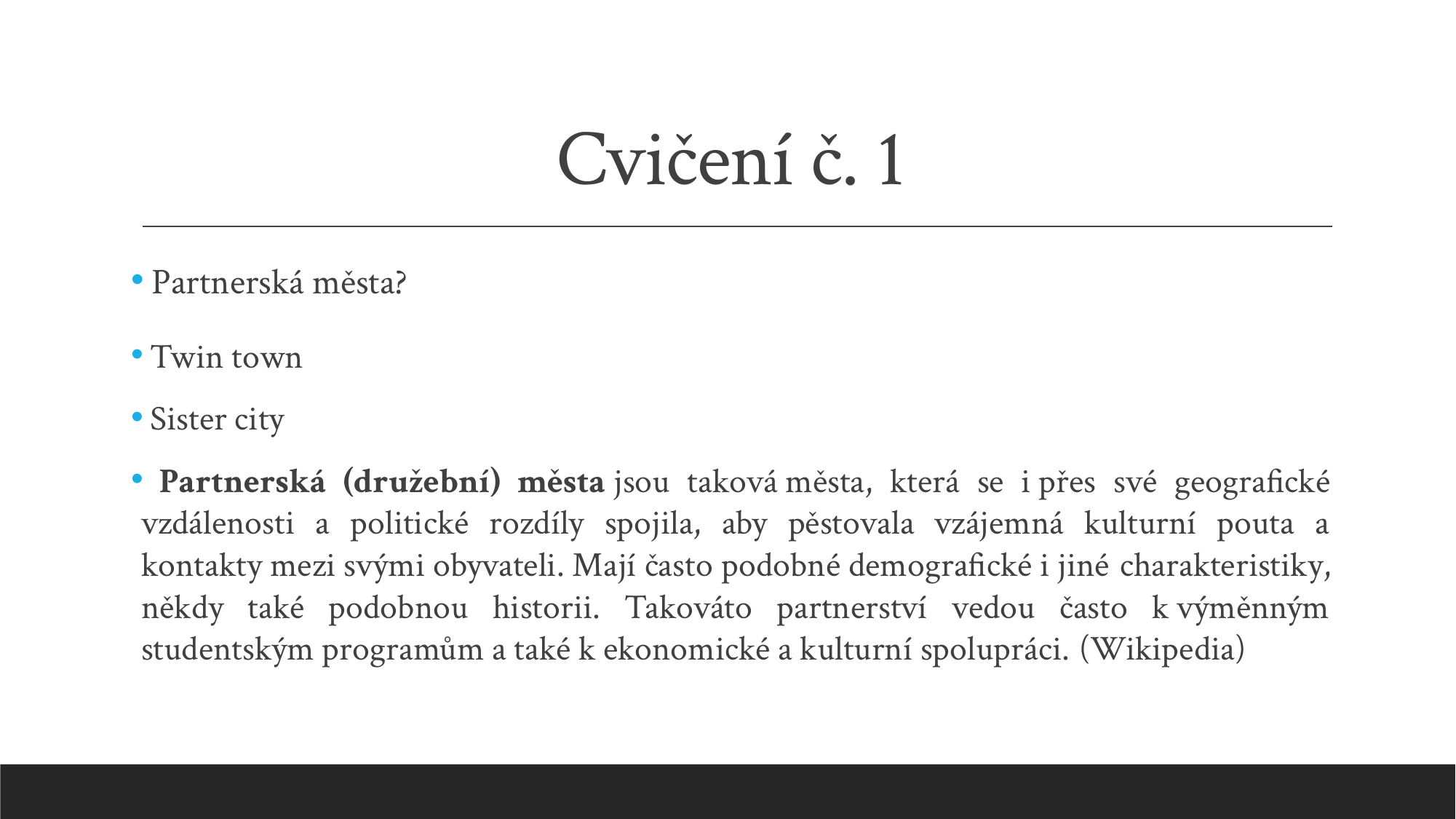

# Cvičení č. 1
 Partnerská města?

 Twin town
 Sister city
 Partnerská (družební) města jsou taková města, která se i přes své geografické vzdálenosti a politické rozdíly spojila, aby pěstovala vzájemná kulturní pouta a kontakty mezi svými obyvateli. Mají často podobné demografické i jiné charakteristiky, někdy také podobnou historii. Takováto partnerství vedou často k výměnným studentským programům a také k ekonomické a kulturní spolupráci. (Wikipedia)